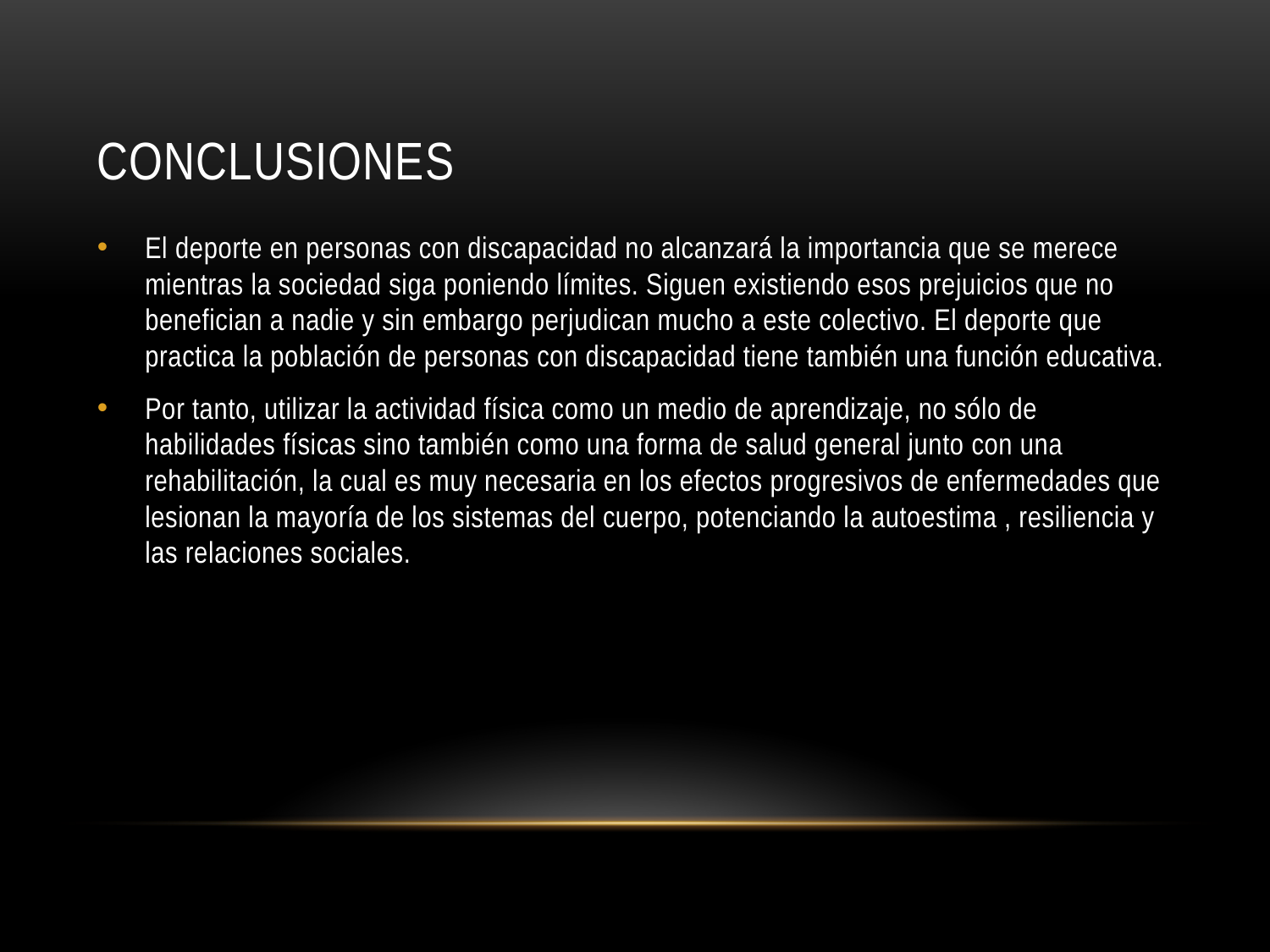

# CONCLUSIONES
El deporte en personas con discapacidad no alcanzará la importancia que se merece mientras la sociedad siga poniendo límites. Siguen existiendo esos prejuicios que no benefician a nadie y sin embargo perjudican mucho a este colectivo. El deporte que practica la población de personas con discapacidad tiene también una función educativa.
Por tanto, utilizar la actividad física como un medio de aprendizaje, no sólo de habilidades físicas sino también como una forma de salud general junto con una rehabilitación, la cual es muy necesaria en los efectos progresivos de enfermedades que lesionan la mayoría de los sistemas del cuerpo, potenciando la autoestima , resiliencia y las relaciones sociales.